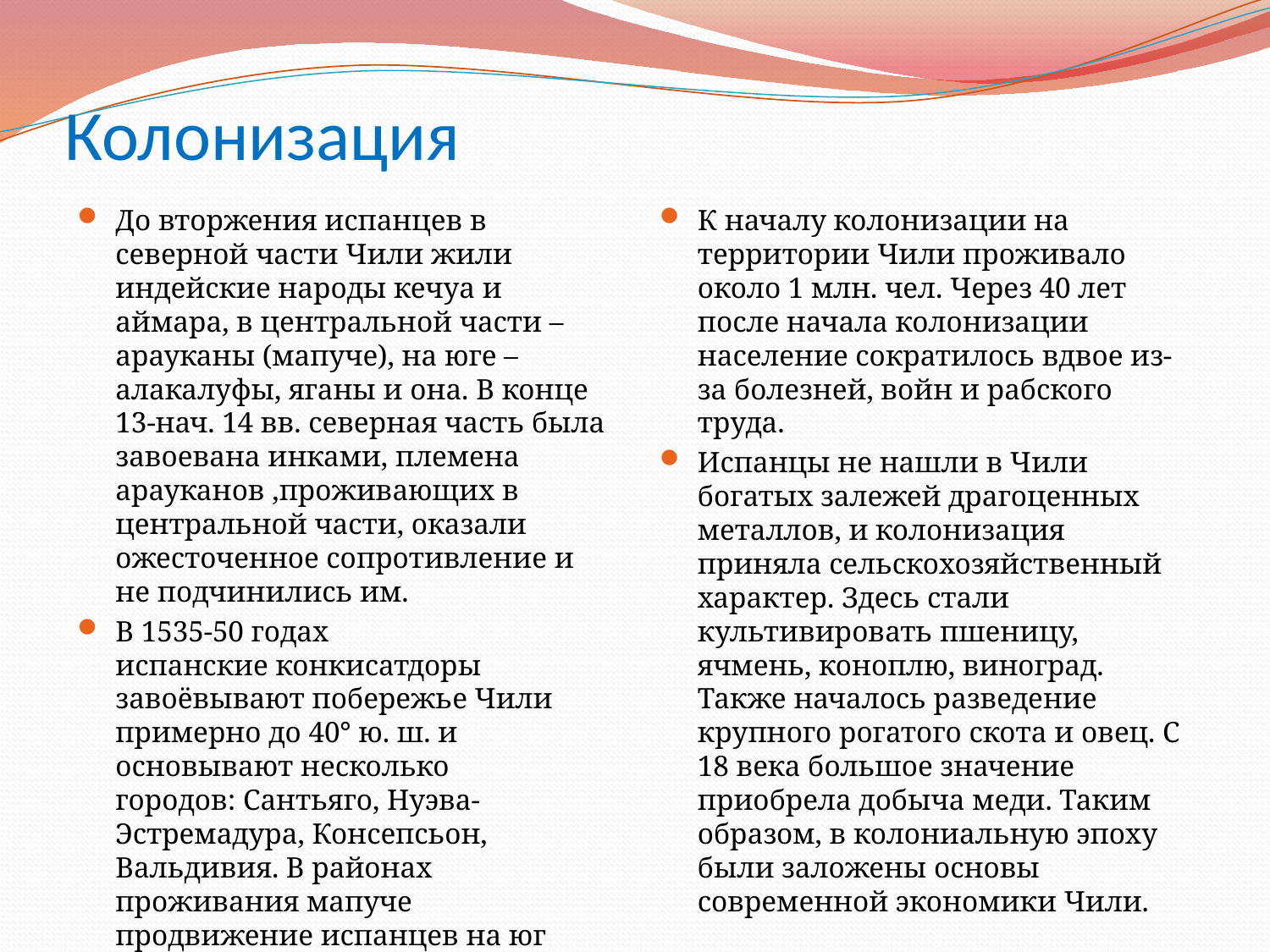

# Колонизация
До вторжения испанцев в северной части Чили жили индейские народы кечуа и аймара, в центральной части – арауканы (мапуче), на юге – алакалуфы, яганы и она. В конце 13-нач. 14 вв. северная часть была завоевана инками, племена арауканов ,проживающих в центральной части, оказали ожесточенное сопротивление и не подчинились им.
В 1535-50 годах испанские конкисатдоры завоёвывают побережье Чили примерно до 40° ю. ш. и основывают несколько городов: Сантьяго, Нуэва-Эстремадура, Консепсьон, Вальдивия. В районах проживания мапуче продвижение испанцев на юг сопровождалось боевыми действиями.
К началу колонизации на территории Чили проживало около 1 млн. чел. Через 40 лет после начала колонизации население сократилось вдвое из-за болезней, войн и рабского труда.
Испанцы не нашли в Чили богатых залежей драгоценных металлов, и колонизация приняла сельскохозяйственный характер. Здесь стали культивировать пшеницу, ячмень, коноплю, виноград. Также началось разведение крупного рогатого скота и овец. С 18 века большое значение приобрела добыча меди. Таким образом, в колониальную эпоху были заложены основы современной экономики Чили.